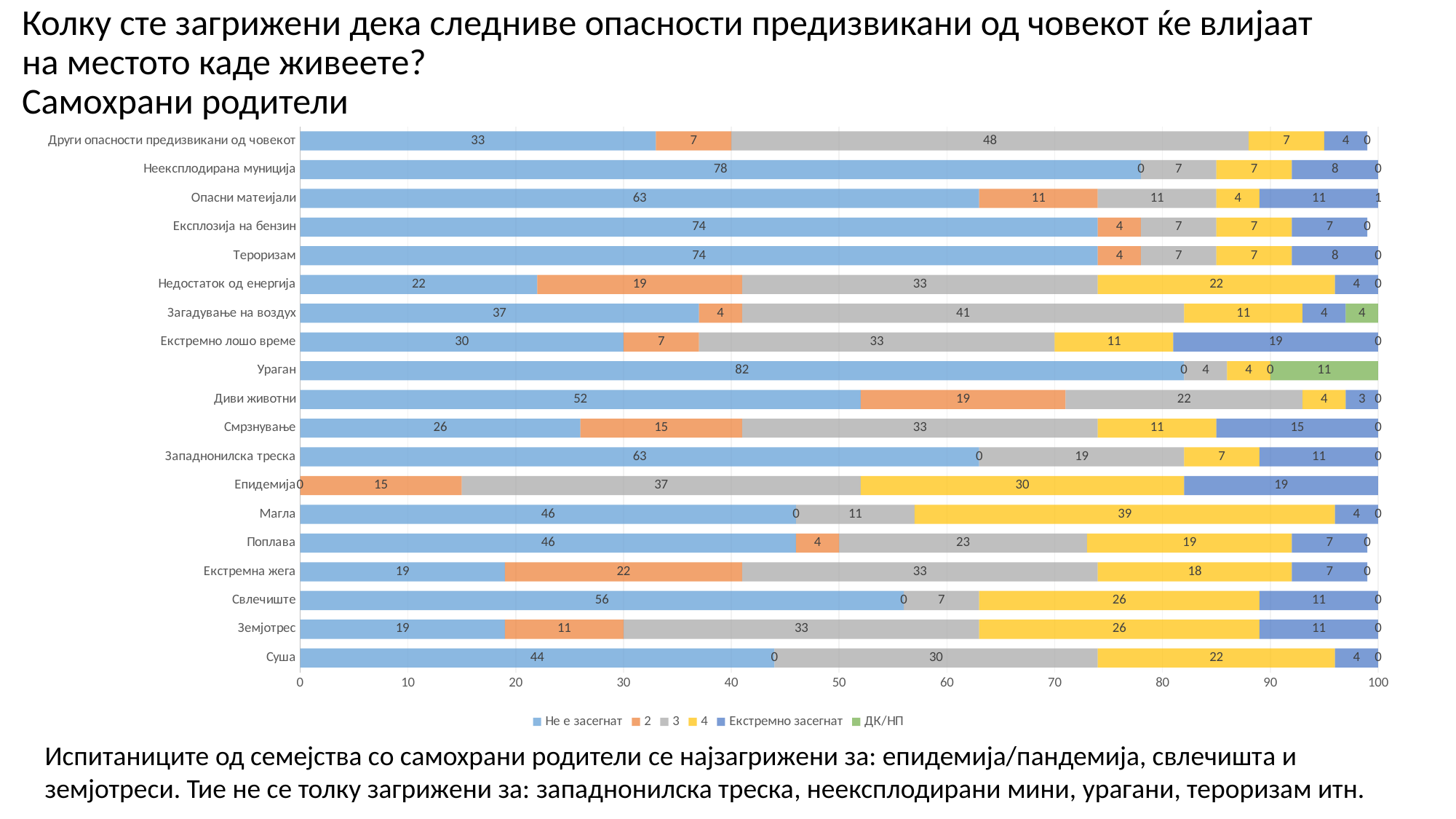

# Колку сте загрижени дека следниве опасности предизвикани од човекот ќе влијаат на местото каде живеете? Самохрани родители

### Chart

| Category | Не е засегнат | 2 | 3 | 4 | Екстремно засегнат | ДК/НП |
|---|---|---|---|---|---|---|
| Суша | 44.0 | 0.0 | 30.0 | 22.0 | 4.0 | 0.0 |
| Земјотрес | 19.0 | 11.0 | 33.0 | 26.0 | 11.0 | 0.0 |
| Свлечиште | 56.0 | 0.0 | 7.0 | 26.0 | 11.0 | 0.0 |
| Екстремна жега | 19.0 | 22.0 | 33.0 | 18.0 | 7.0 | 0.0 |
| Поплава | 46.0 | 4.0 | 23.0 | 19.0 | 7.0 | 0.0 |
| Магла | 46.0 | 0.0 | 11.0 | 39.0 | 4.0 | 0.0 |
| Епидемија | 0.0 | 15.0 | 37.0 | 30.0 | 19.0 | 0.0 |
| Западнонилска треска | 63.0 | 0.0 | 19.0 | 7.0 | 11.0 | 0.0 |
| Смрзнување | 26.0 | 15.0 | 33.0 | 11.0 | 15.0 | 0.0 |
| Диви животни | 52.0 | 19.0 | 22.0 | 4.0 | 3.0 | 0.0 |
| Ураган | 82.0 | 0.0 | 4.0 | 4.0 | 0.0 | 11.0 |
| Екстремно лошо време | 30.0 | 7.0 | 33.0 | 11.0 | 19.0 | 0.0 |
| Загадување на воздух | 37.0 | 4.0 | 41.0 | 11.0 | 4.0 | 4.0 |
| Недостаток од енергија | 22.0 | 19.0 | 33.0 | 22.0 | 4.0 | 0.0 |
| Тероризам | 74.0 | 4.0 | 7.0 | 7.0 | 8.0 | 0.0 |
| Експлозија на бензин | 74.0 | 4.0 | 7.0 | 7.0 | 7.0 | 0.0 |
| Опасни матеијали | 63.0 | 11.0 | 11.0 | 4.0 | 11.0 | 1.0 |
| Неексплодирана муниција | 78.0 | 0.0 | 7.0 | 7.0 | 8.0 | 0.0 |
| Други опасности предизвикани од човекот | 33.0 | 7.0 | 48.0 | 7.0 | 4.0 | 0.0 |
Испитаниците од семејства со самохрани родители се најзагрижени за: епидемија/пандемија, свлечишта и земјотреси. Тие не се толку загрижени за: западнонилска треска, неексплодирани мини, урагани, тероризам итн.